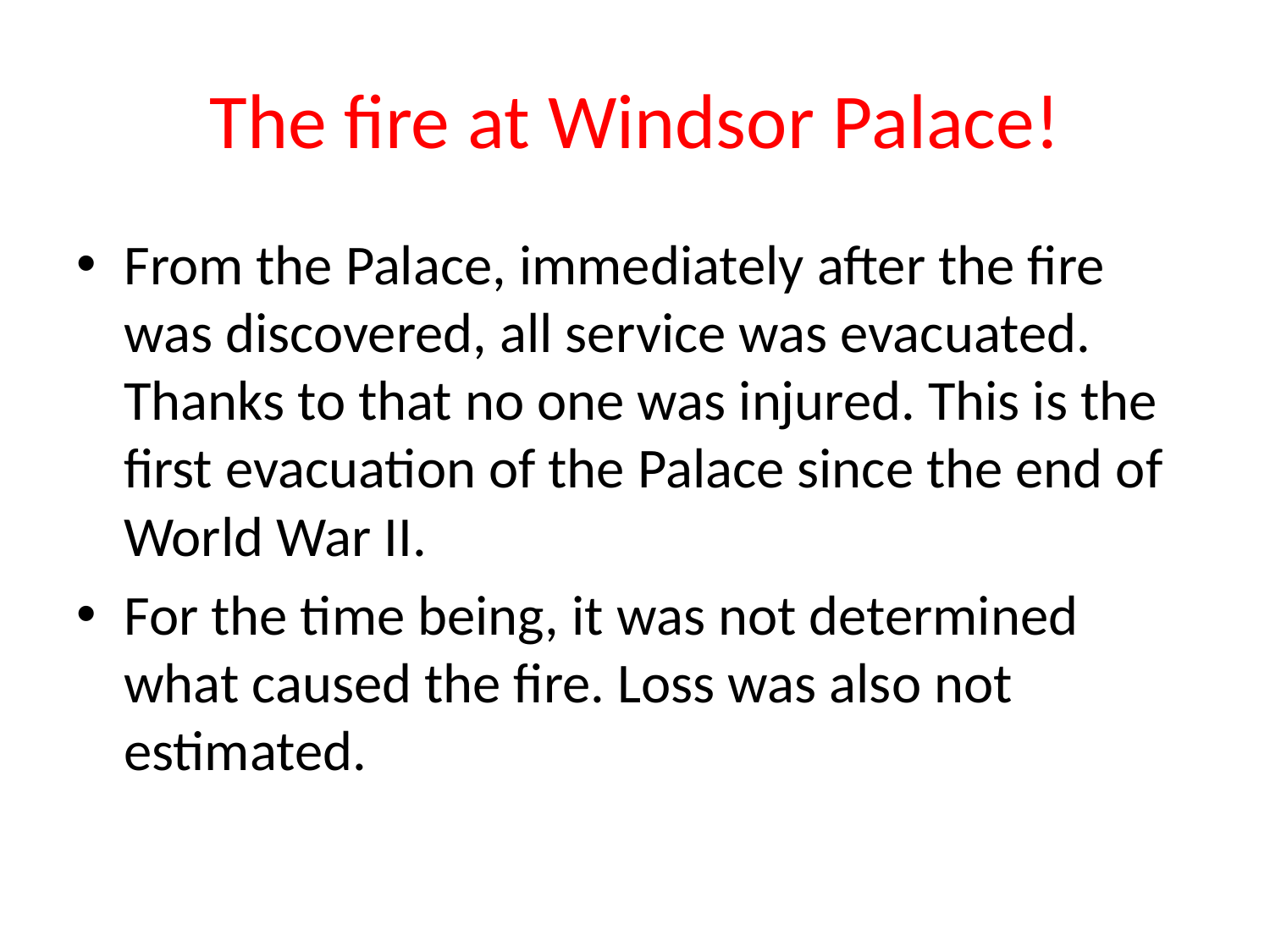

# The fire at Windsor Palace!
From the Palace, immediately after the fire was discovered, all service was evacuated. Thanks to that no one was injured. This is the first evacuation of the Palace since the end of World War II.
For the time being, it was not determined what caused the fire. Loss was also not estimated.